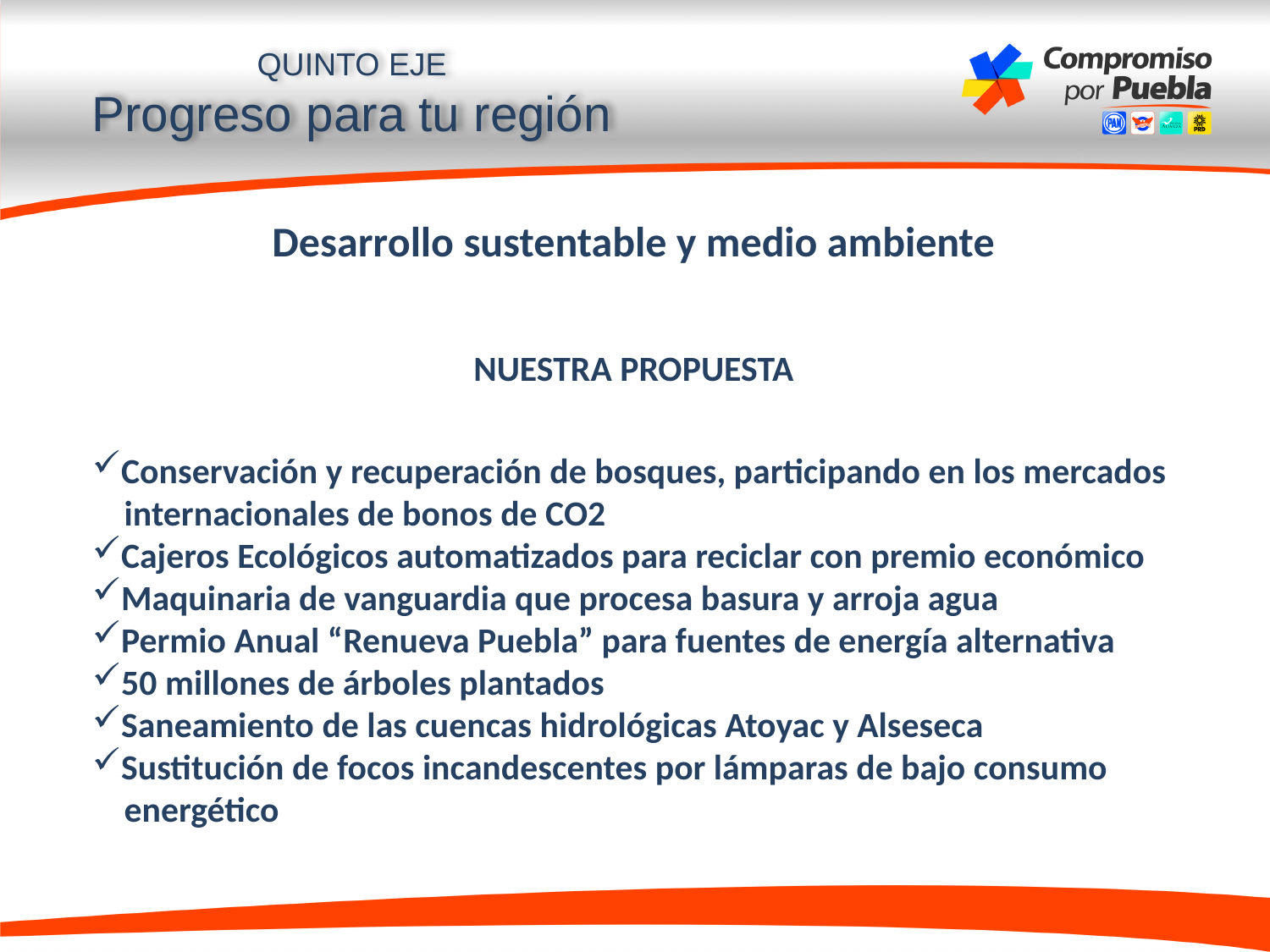

QUINTO EJE
Progreso para tu región
Desarrollo sustentable y medio ambiente

NUESTRA PROPUESTA

Conservación y recuperación de bosques, participando en los mercados
    internacionales de bonos de CO2
Cajeros Ecológicos automatizados para reciclar con premio económico
Maquinaria de vanguardia que procesa basura y arroja agua
Permio Anual “Renueva Puebla” para fuentes de energía alternativa
50 millones de árboles plantados
Saneamiento de las cuencas hidrológicas Atoyac y Alseseca
Sustitución de focos incandescentes por lámparas de bajo consumo
    energético